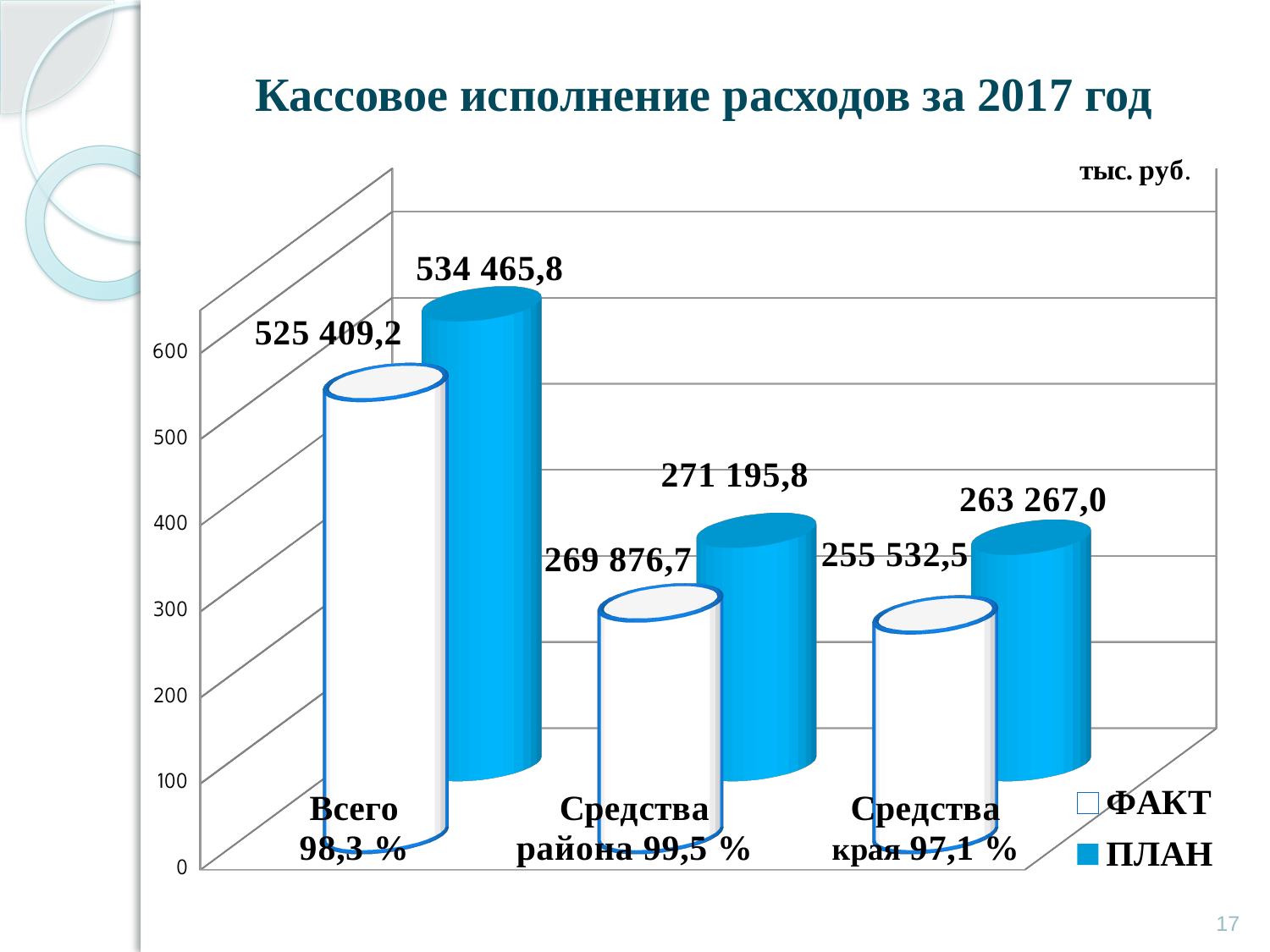

# Кассовое исполнение расходов за 2017 год

[unsupported chart]

17